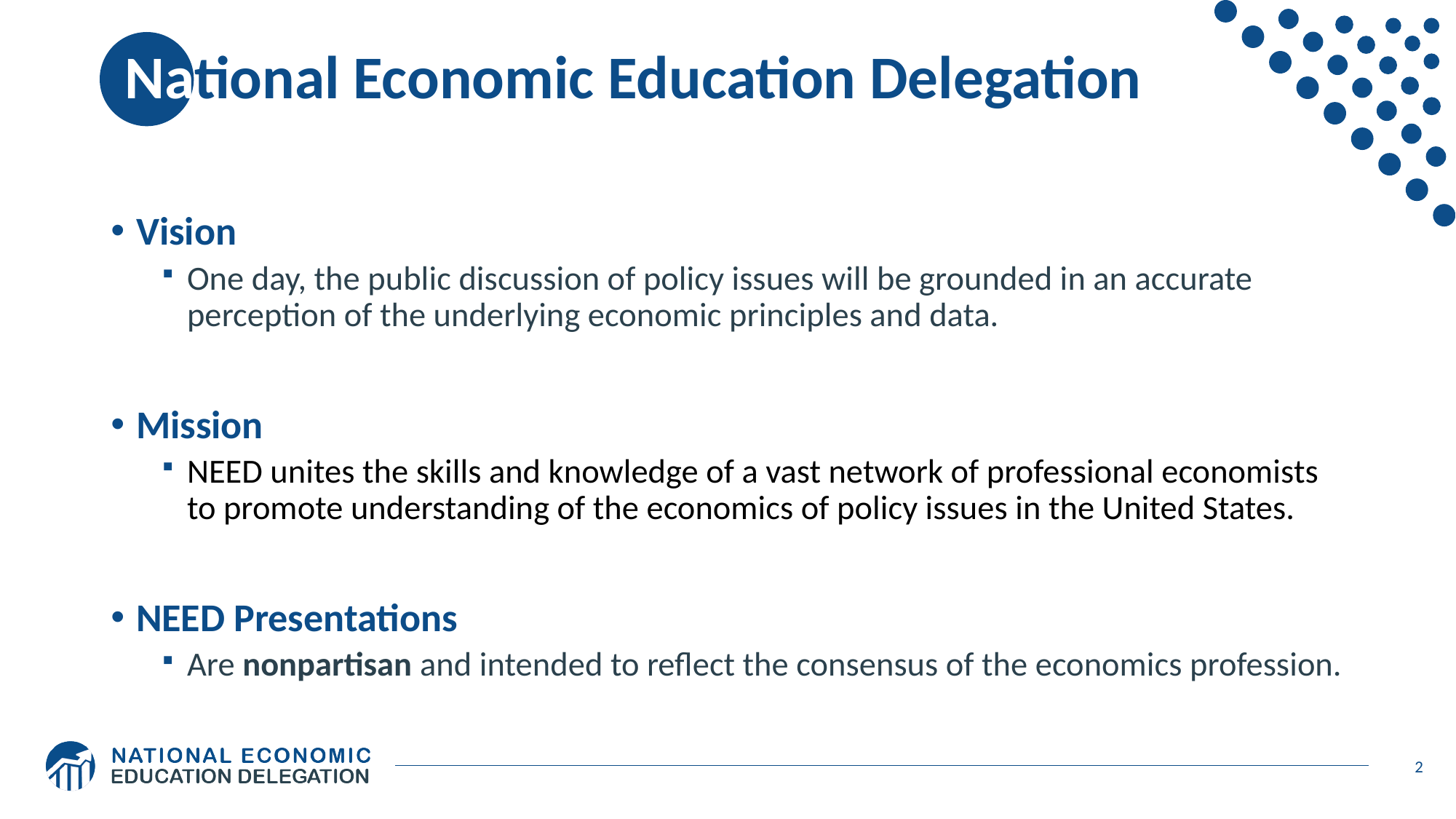

# National Economic Education Delegation
Vision
One day, the public discussion of policy issues will be grounded in an accurate perception of the underlying economic principles and data.

Mission
NEED unites the skills and knowledge of a vast network of professional economists to promote understanding of the economics of policy issues in the United States.

NEED Presentations
Are nonpartisan and intended to reflect the consensus of the economics profession.
2